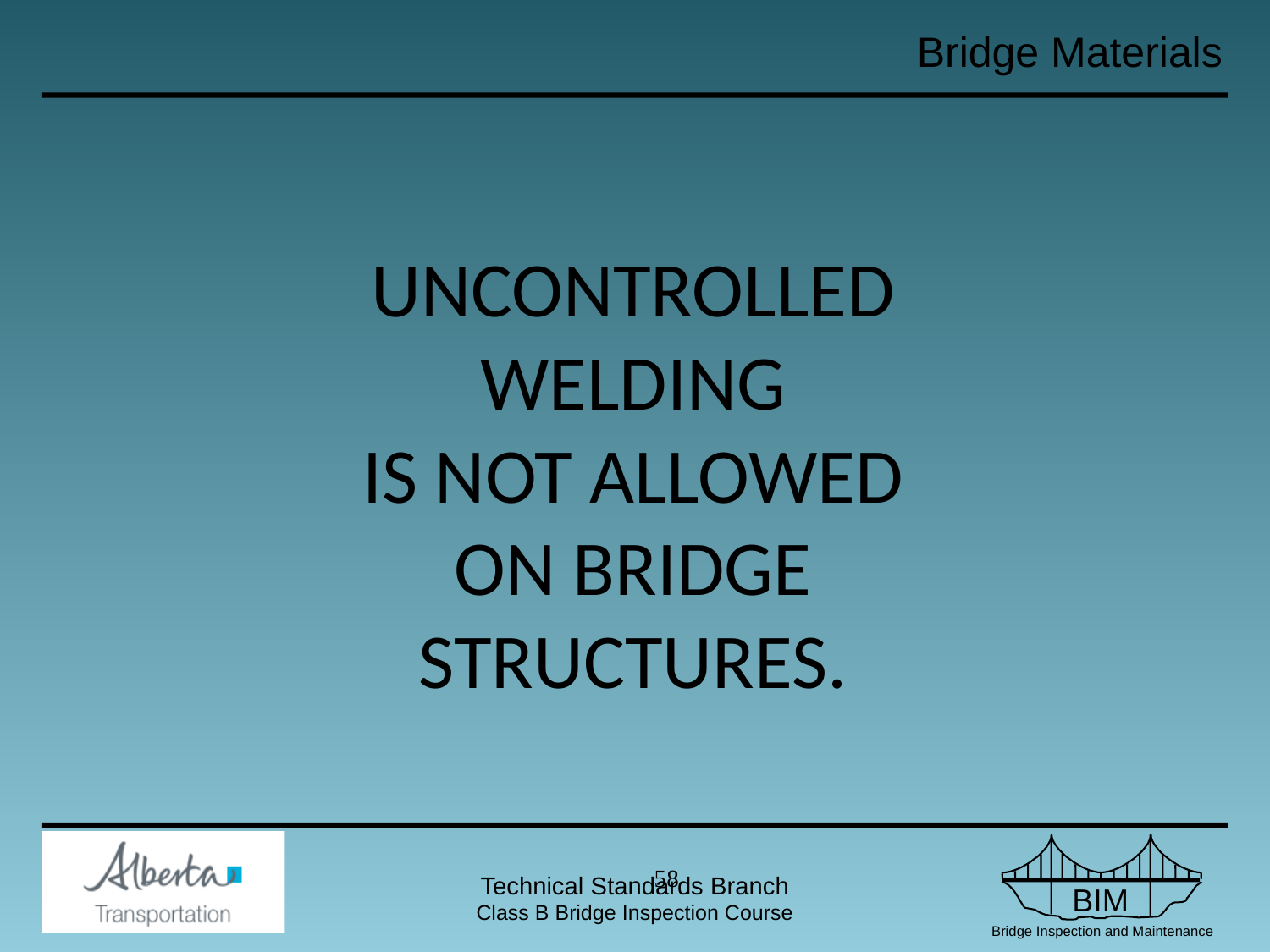

# UNCONTROLLED WELDING IS NOT ALLOWED ON BRIDGE STRUCTURES.

58